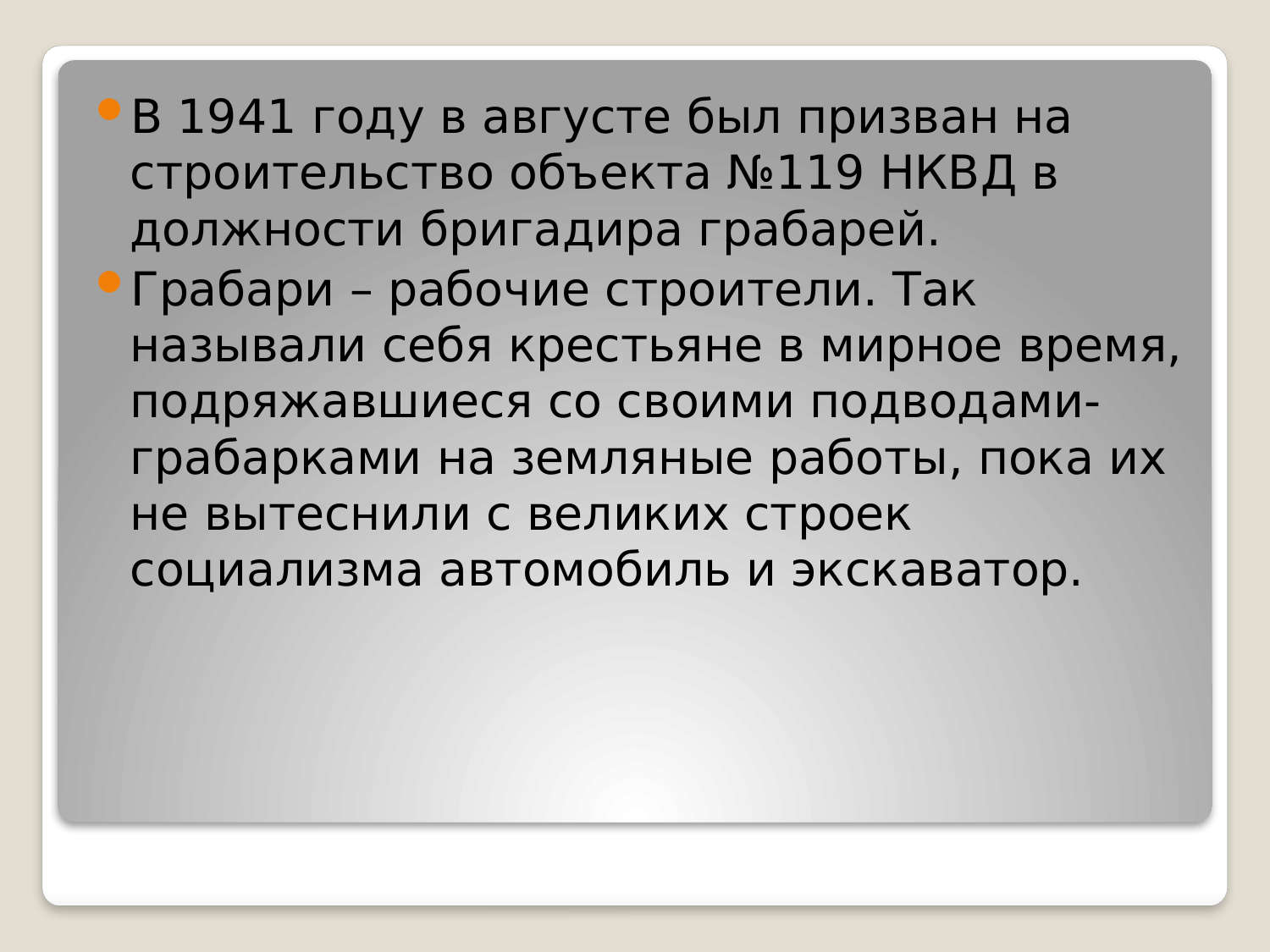

В 1941 году в августе был призван на строительство объекта №119 НКВД в должности бригадира грабарей.
Грабари – рабочие строители. Так называли себя крестьяне в мирное время, подряжавшиеся со своими подводами-грабарками на земляные работы, пока их не вытеснили с великих строек социализма автомобиль и экскаватор.